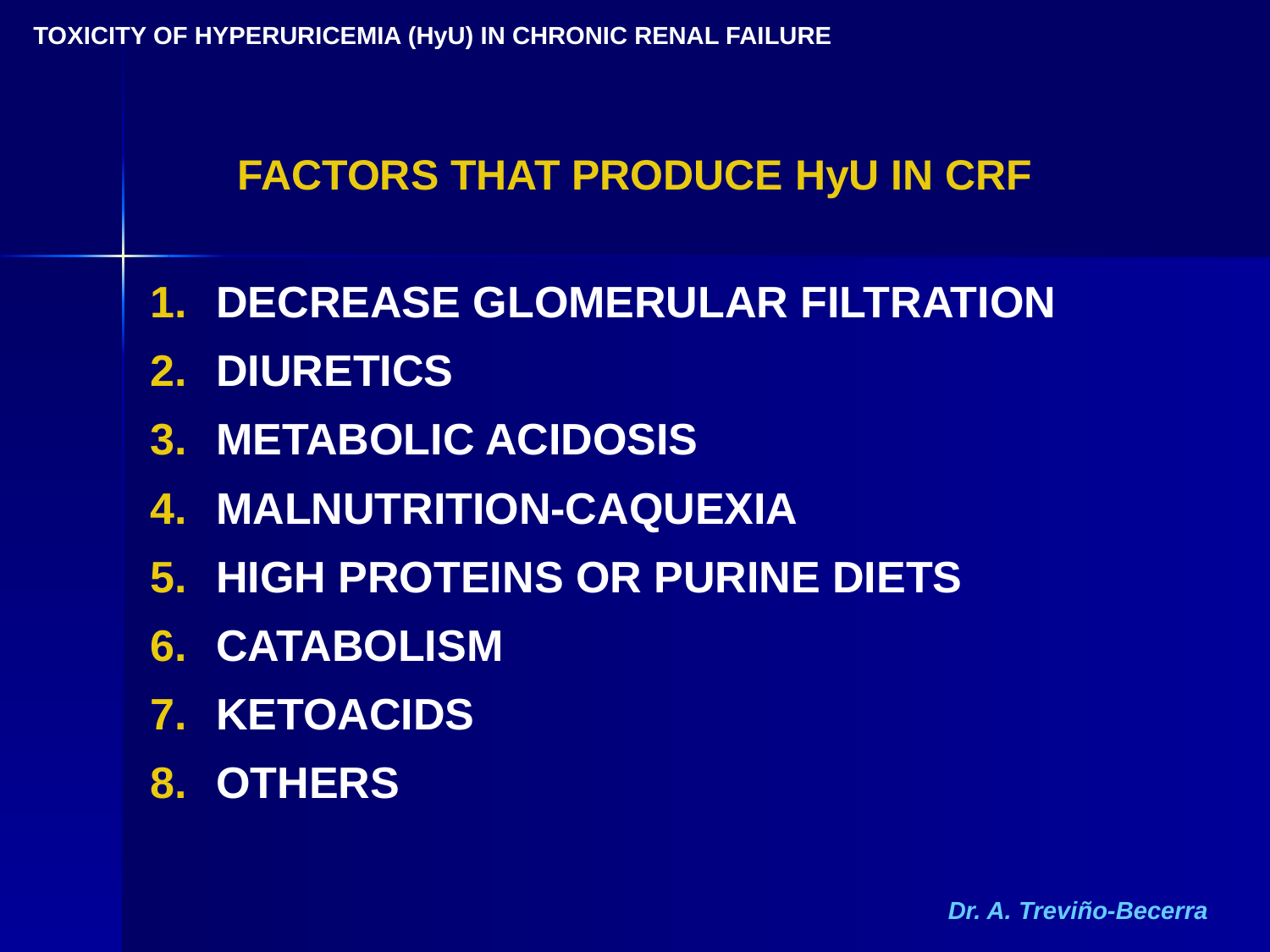

TOXICITY OF HYPERURICEMIA (HyU) IN CHRONIC RENAL FAILURE
FACTORS THAT PRODUCE HyU IN CRF
DECREASE GLOMERULAR FILTRATION
DIURETICS
METABOLIC ACIDOSIS
MALNUTRITION-CAQUEXIA
HIGH PROTEINS OR PURINE DIETS
CATABOLISM
KETOACIDS
OTHERS
Dr. A. Treviño-Becerra